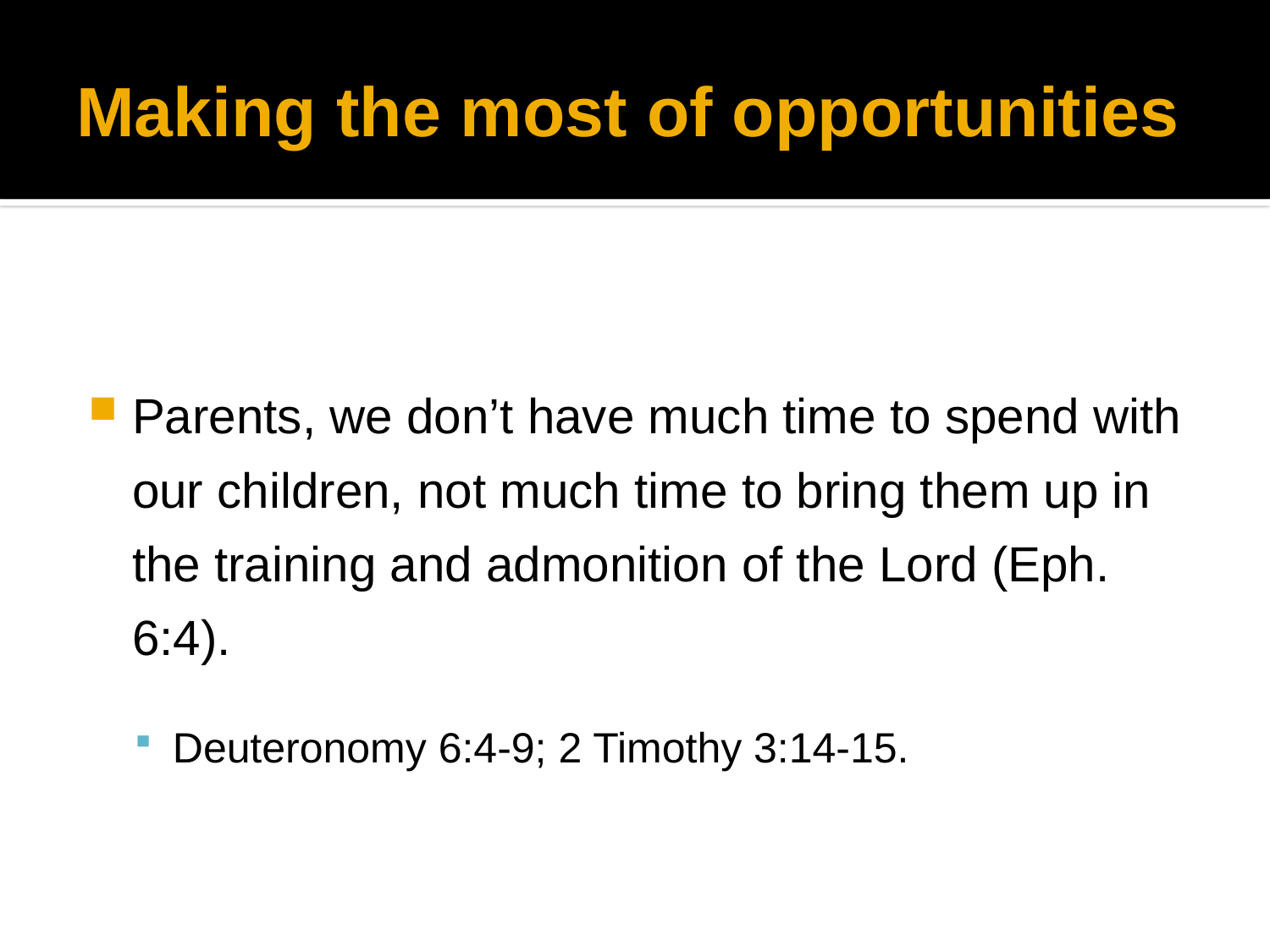

# Making the most of opportunities
Parents, we don’t have much time to spend with our children, not much time to bring them up in the training and admonition of the Lord (Eph. 6:4).
Deuteronomy 6:4-9; 2 Timothy 3:14-15.